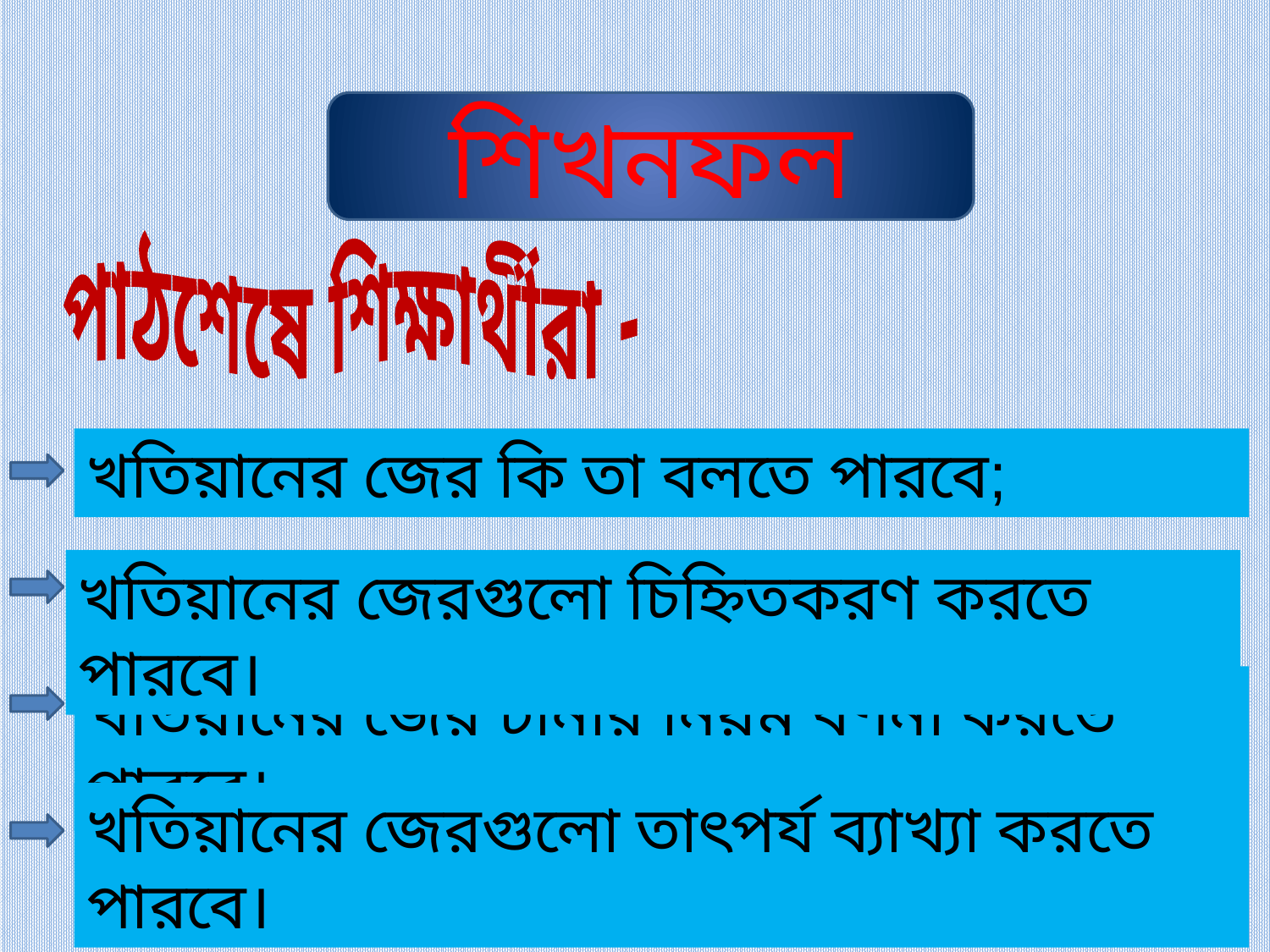

শিখনফল
পাঠশেষে শিক্ষার্থীরা -
খতিয়ানের জের কি তা বলতে পারবে;

খতিয়ানের জেরগুলো চিহ্নিতকরণ করতে পারবে।

খতিয়ানের জের টানার নিয়ম বর্ণনা করতে পারবে।

খতিয়ানের জেরগুলো তাৎপর্য ব্যাখ্যা করতে পারবে।